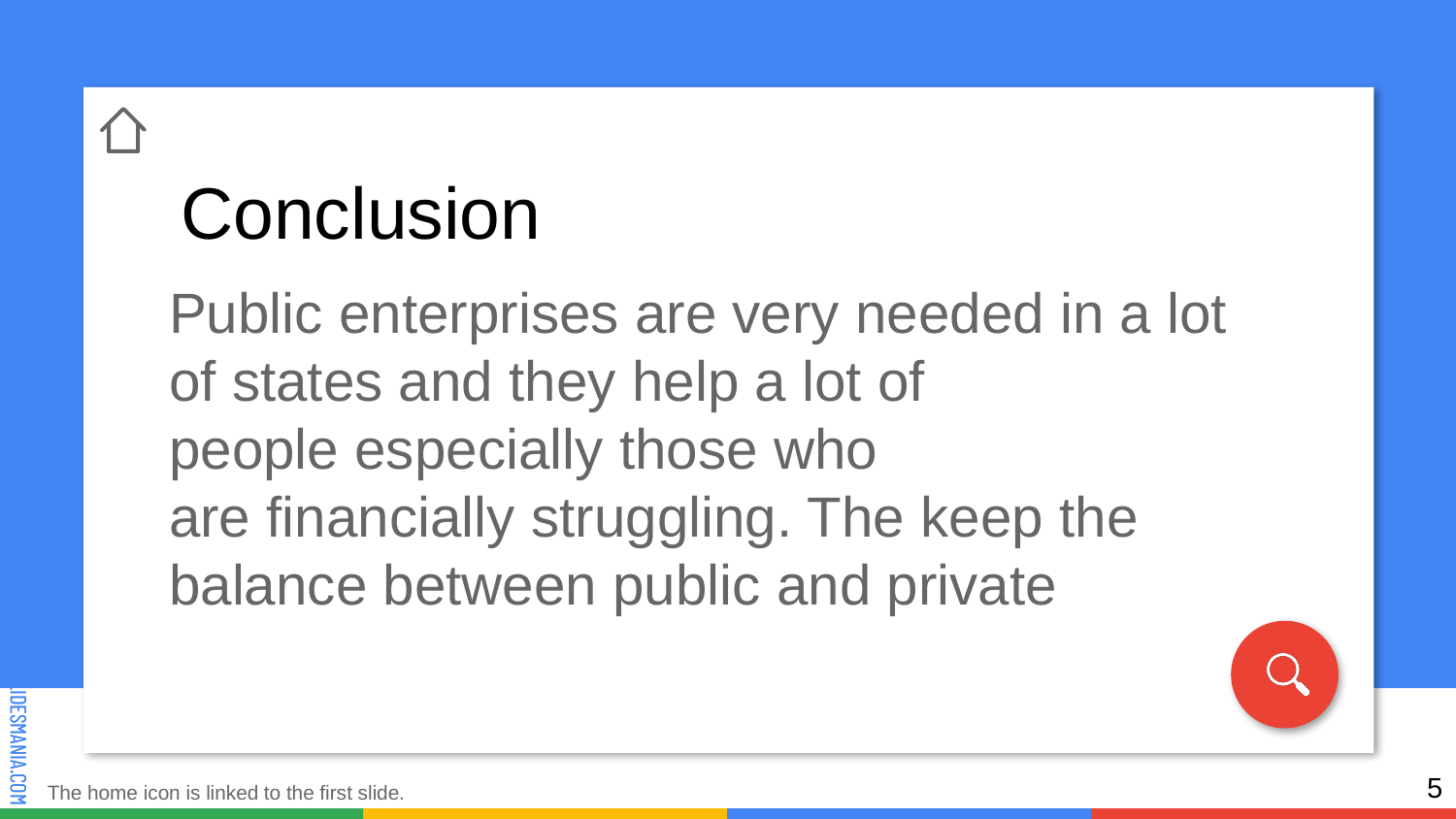

Conclusion
Public enterprises are very needed in a lot of states and they help a lot of people especially those who are financially struggling. The keep the balance between public and private
5
The home icon is linked to the first slide.